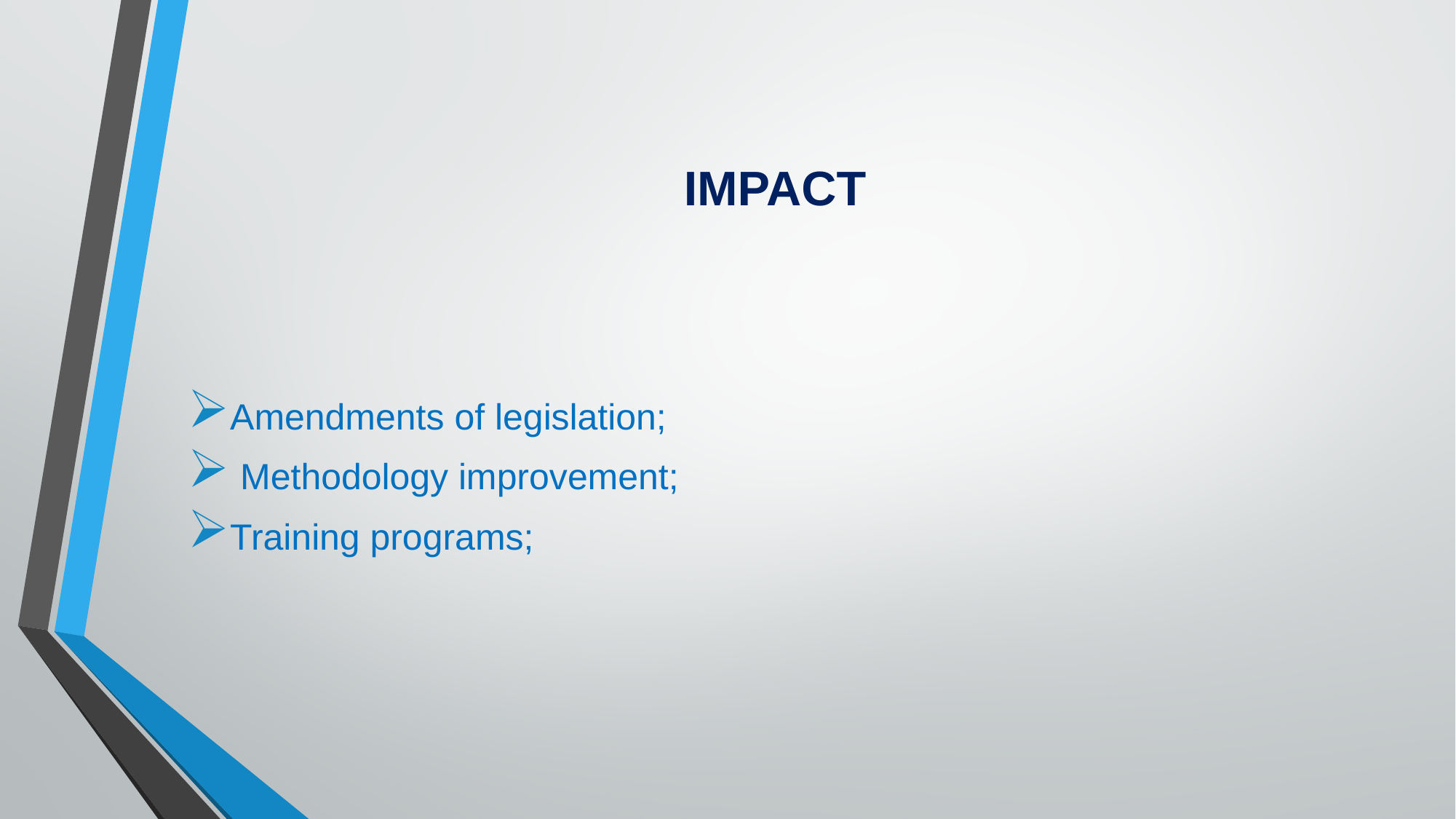

# IMPACT
Amendments of legislation;
 Methodology improvement;
Training programs;